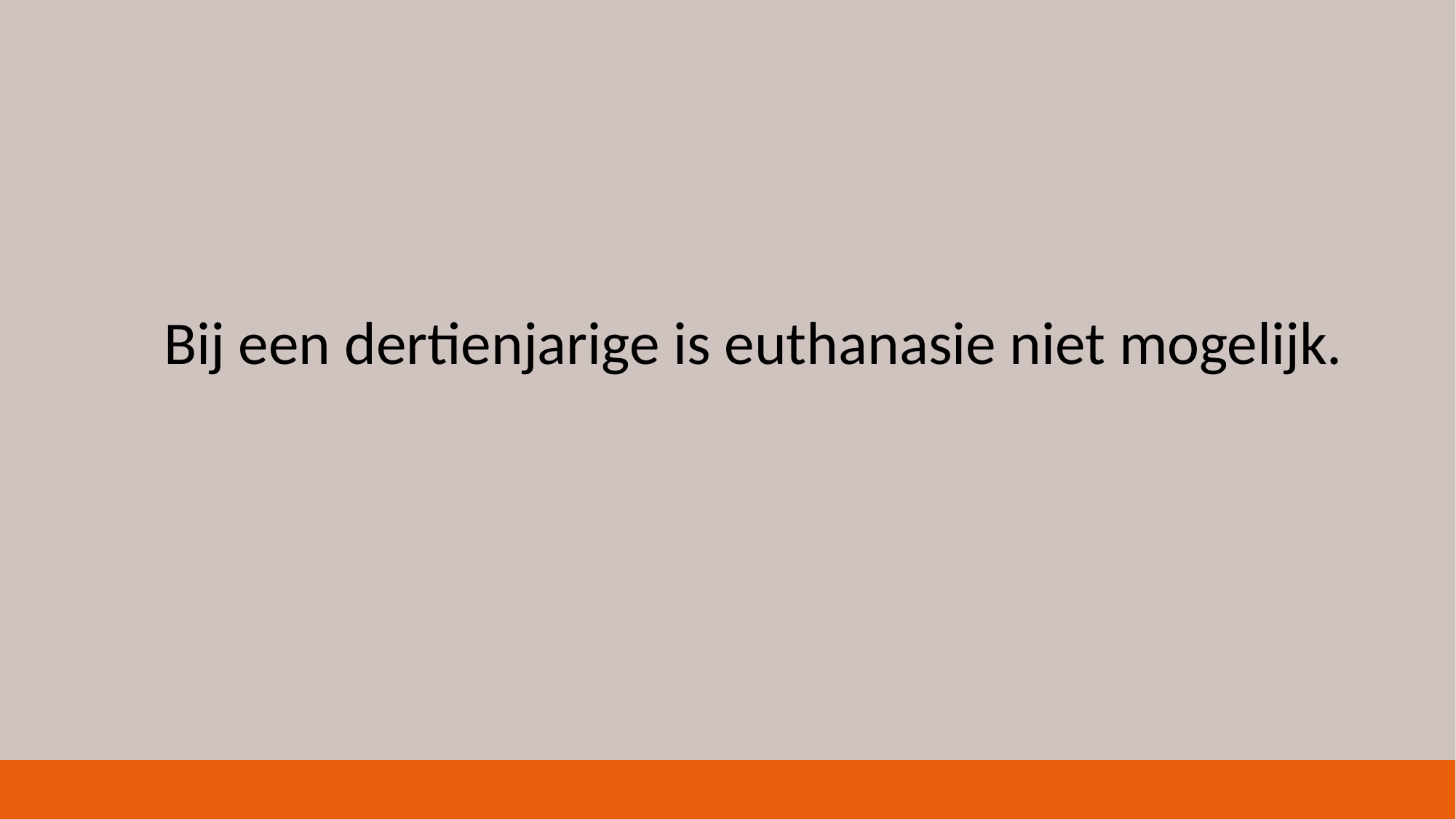

Bij een dertienjarige is euthanasie niet mogelijk.